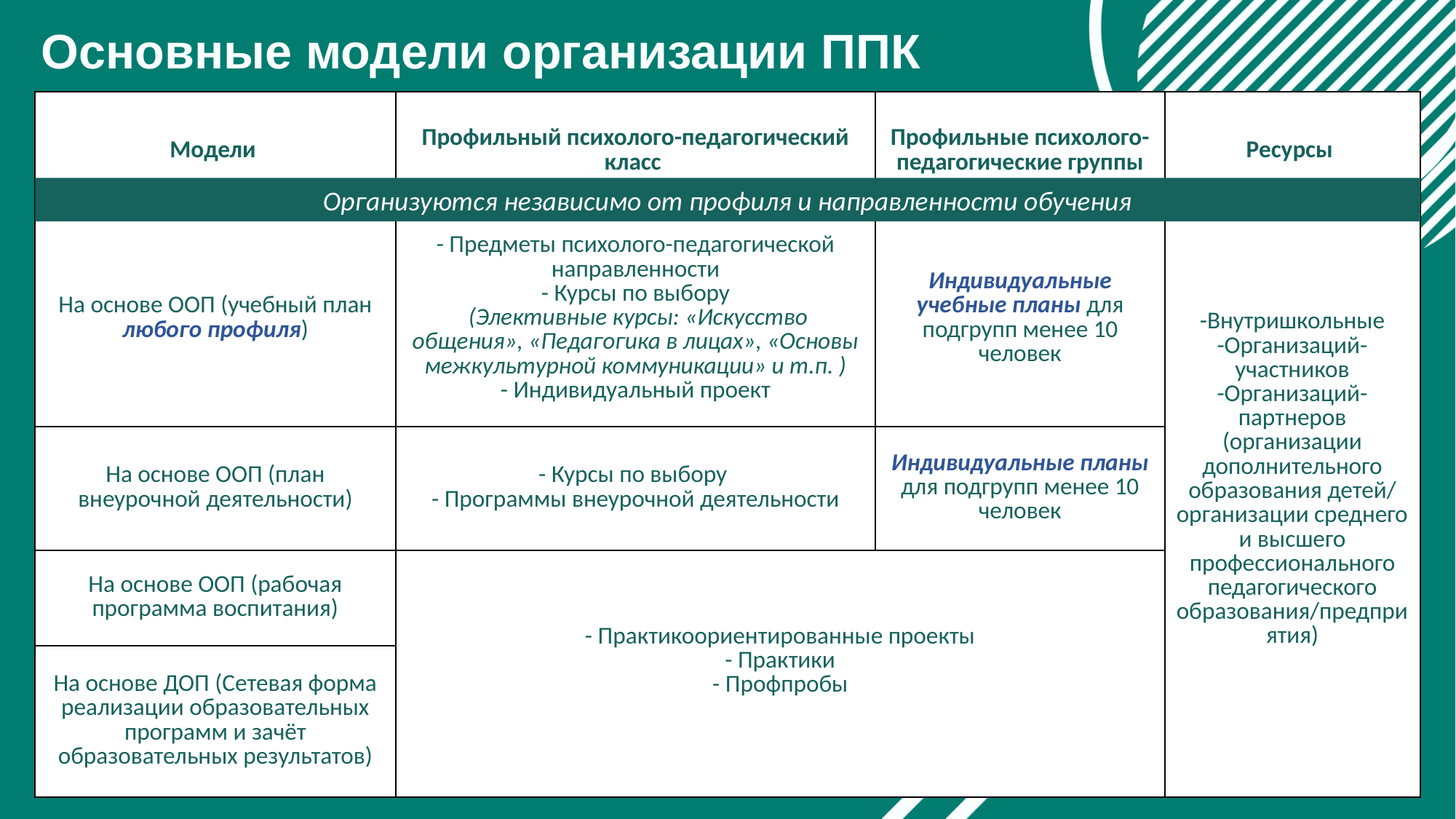

Основные модели организации ППК
| Модели | Профильный психолого-педагогический класс | Профильные психолого-педагогические группы | Ресурсы |
| --- | --- | --- | --- |
| На основе ООП (учебный план любого профиля) | - Предметы психолого-педагогической направленности - Курсы по выбору (Элективные курсы: «Искусство общения», «Педагогика в лицах», «Основы межкультурной коммуникации» и т.п. ) - Индивидуальный проект | Индивидуальные учебные планы для подгрупп менее 10 человек | Внутришкольные Организаций- участников Организаций-партнеров (организации дополнительного образования детей/ организации среднего и высшего профессионального педагогического образования/предприятия) |
| На основе ООП (план внеурочной деятельности) | - Курсы по выбору - Программы внеурочной деятельности | Индивидуальные планы для подгрупп менее 10 человек |  |
| На основе ООП (рабочая программа воспитания) | - Практикоориентированные проекты - Практики - Профпробы |  |  |
| На основе ДОП (Сетевая форма реализации образовательных программ и зачёт образовательных результатов) |  |  |  |
Организуются независимо от профиля и направленности обучения